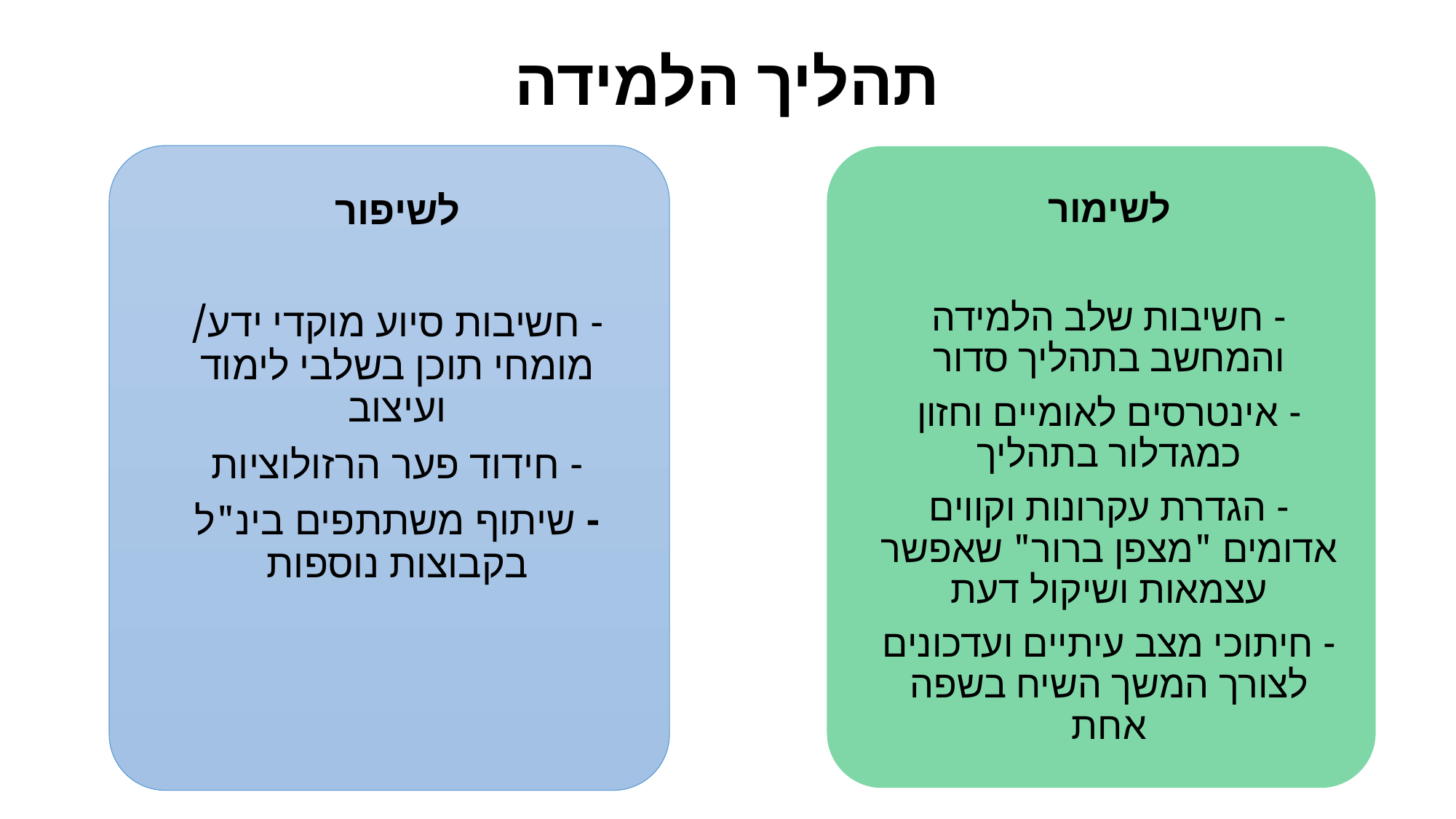

# תהליך הלמידה
לשיפור

- חשיבות סיוע מוקדי ידע/ מומחי תוכן בשלבי לימוד ועיצוב
- חידוד פער הרזולוציות
- שיתוף משתתפים בינ"ל בקבוצות נוספות

לשימור

- חשיבות שלב הלמידה והמחשב בתהליך סדור
- אינטרסים לאומיים וחזון כמגדלור בתהליך
- הגדרת עקרונות וקווים אדומים "מצפן ברור" שאפשר עצמאות ושיקול דעת
- חיתוכי מצב עיתיים ועדכונים לצורך המשך השיח בשפה אחת